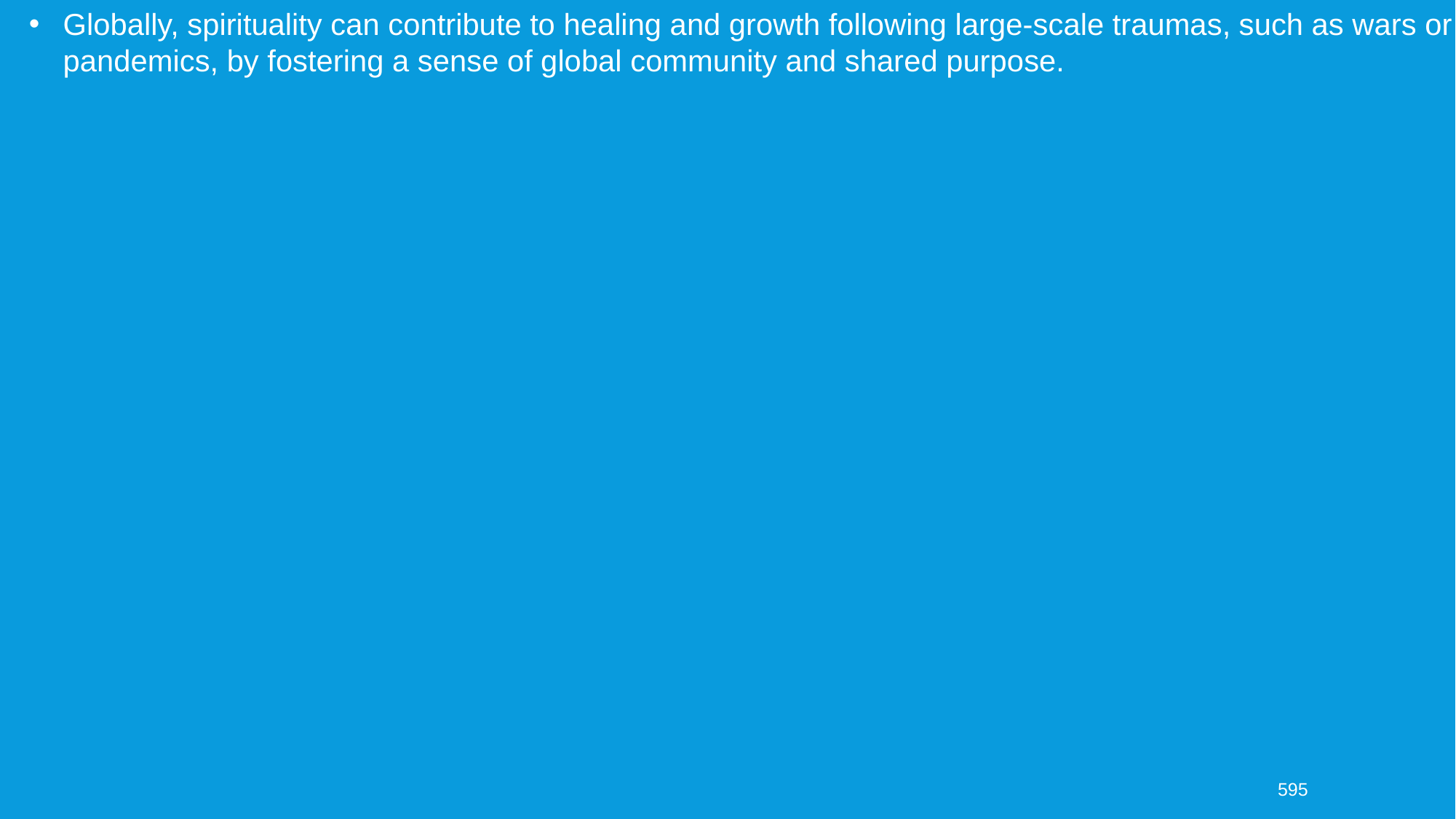

Globally, spirituality can contribute to healing and growth following large-scale traumas, such as wars or pandemics, by fostering a sense of global community and shared purpose.
595